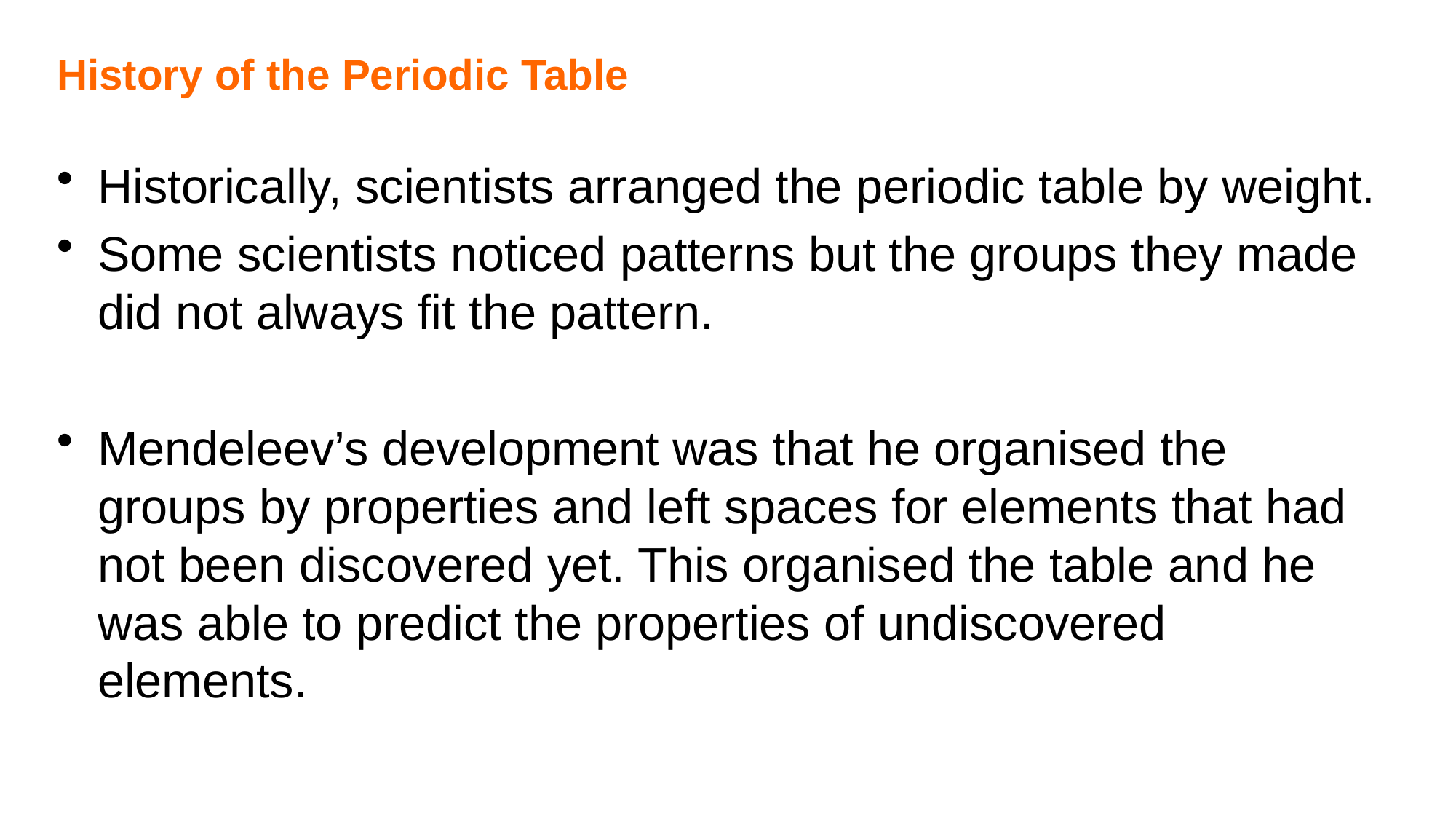

# History of the Periodic Table
Historically, scientists arranged the periodic table by weight.
Some scientists noticed patterns but the groups they made did not always fit the pattern.

Mendeleev’s development was that he organised the groups by properties and left spaces for elements that had not been discovered yet. This organised the table and he was able to predict the properties of undiscovered elements.